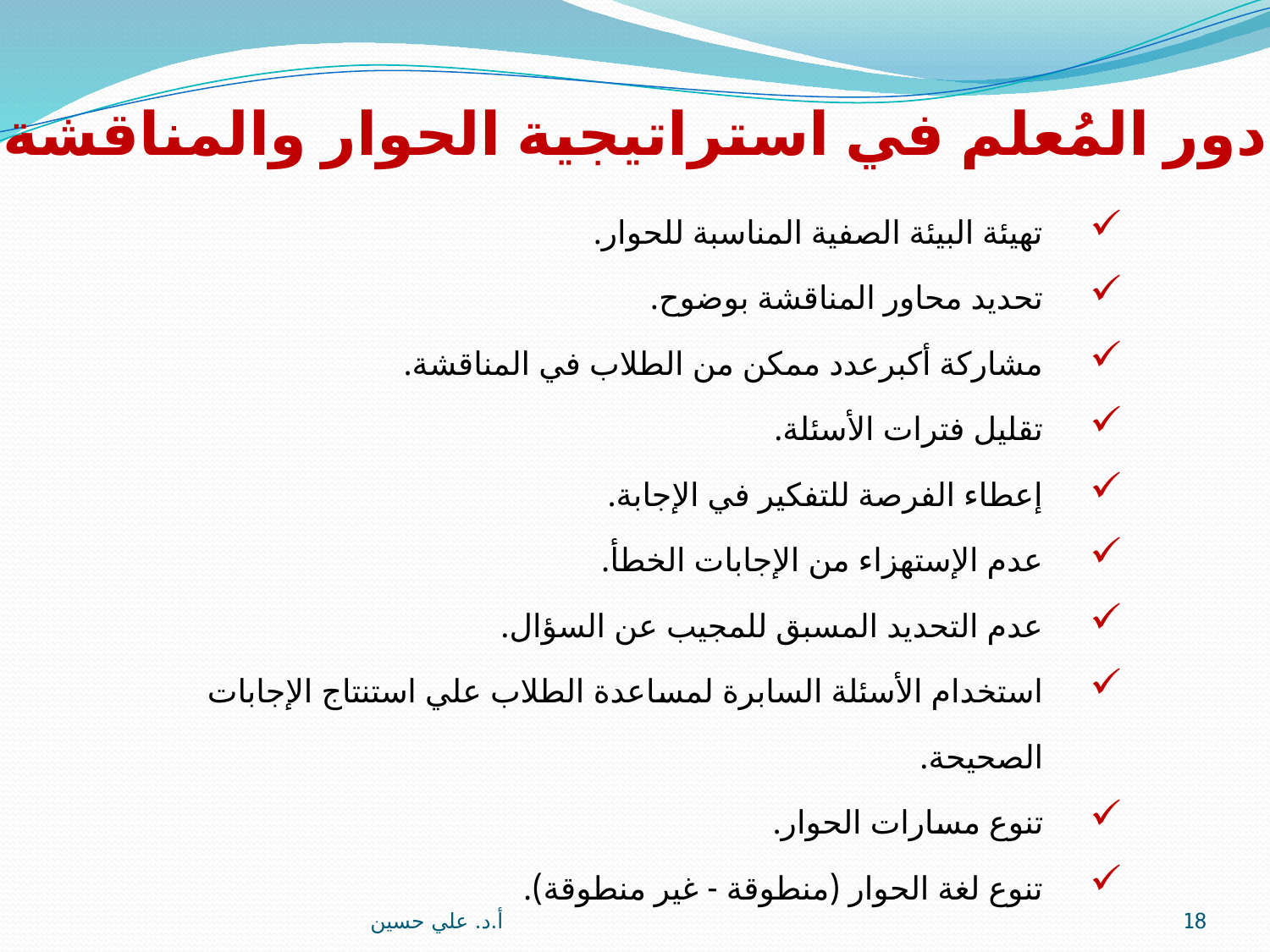

# دور المُعلم في استراتيجية الحوار والمناقشة
تهيئة البيئة الصفية المناسبة للحوار.
تحديد محاور المناقشة بوضوح.
مشاركة أكبرعدد ممكن من الطلاب في المناقشة.
تقليل فترات الأسئلة.
إعطاء الفرصة للتفكير في الإجابة.
عدم الإستهزاء من الإجابات الخطأ.
عدم التحديد المسبق للمجيب عن السؤال.
استخدام الأسئلة السابرة لمساعدة الطلاب علي استنتاج الإجابات الصحيحة.
تنوع مسارات الحوار.
تنوع لغة الحوار (منطوقة - غير منطوقة).

أ.د. علي حسين
18